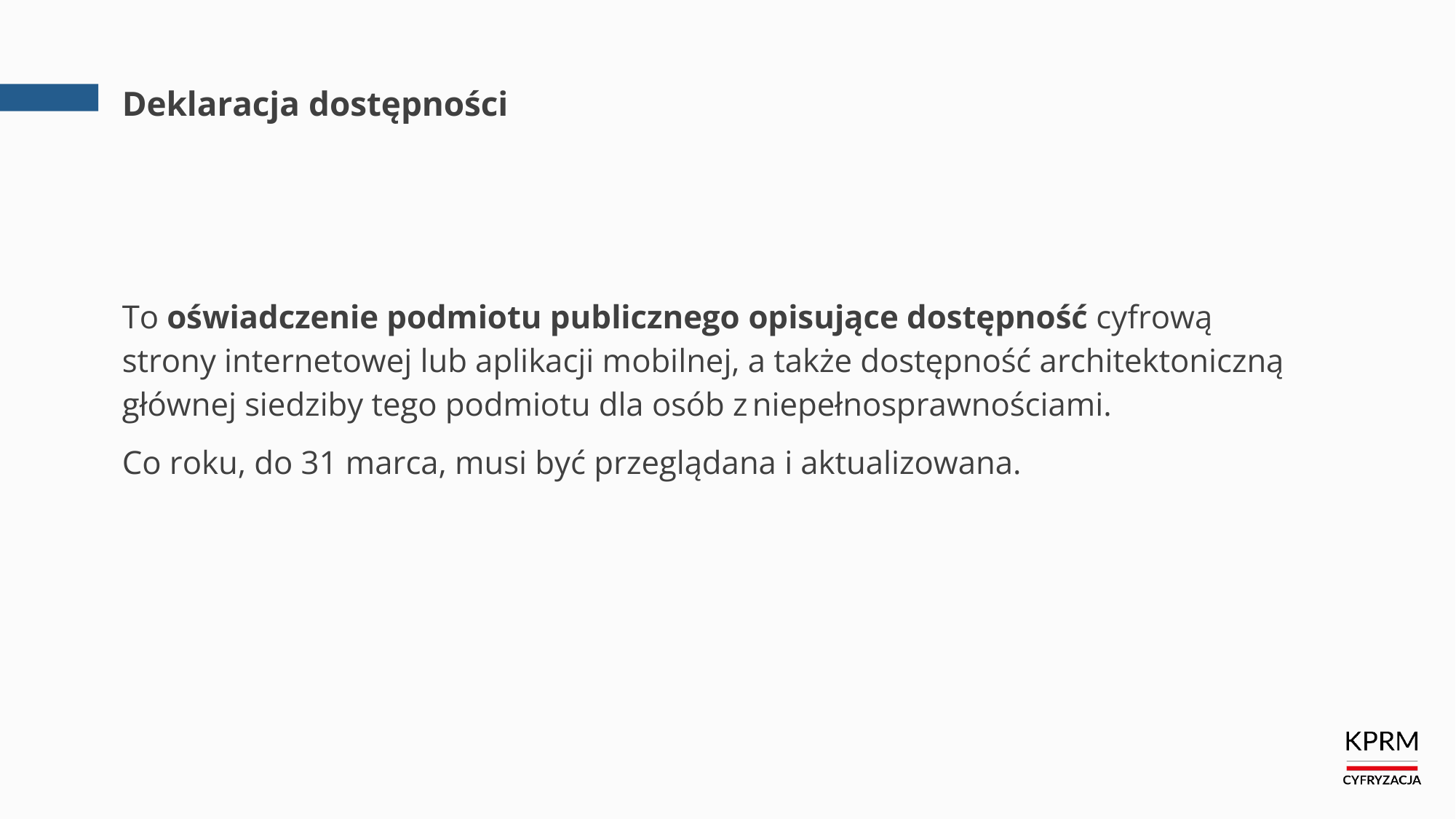

# Deklaracja dostępności
To oświadczenie podmiotu publicznego opisujące dostępność cyfrową strony internetowej lub aplikacji mobilnej, a także dostępność architektoniczną głównej siedziby tego podmiotu dla osób z niepełnosprawnościami.
Co roku, do 31 marca, musi być przeglądana i aktualizowana.